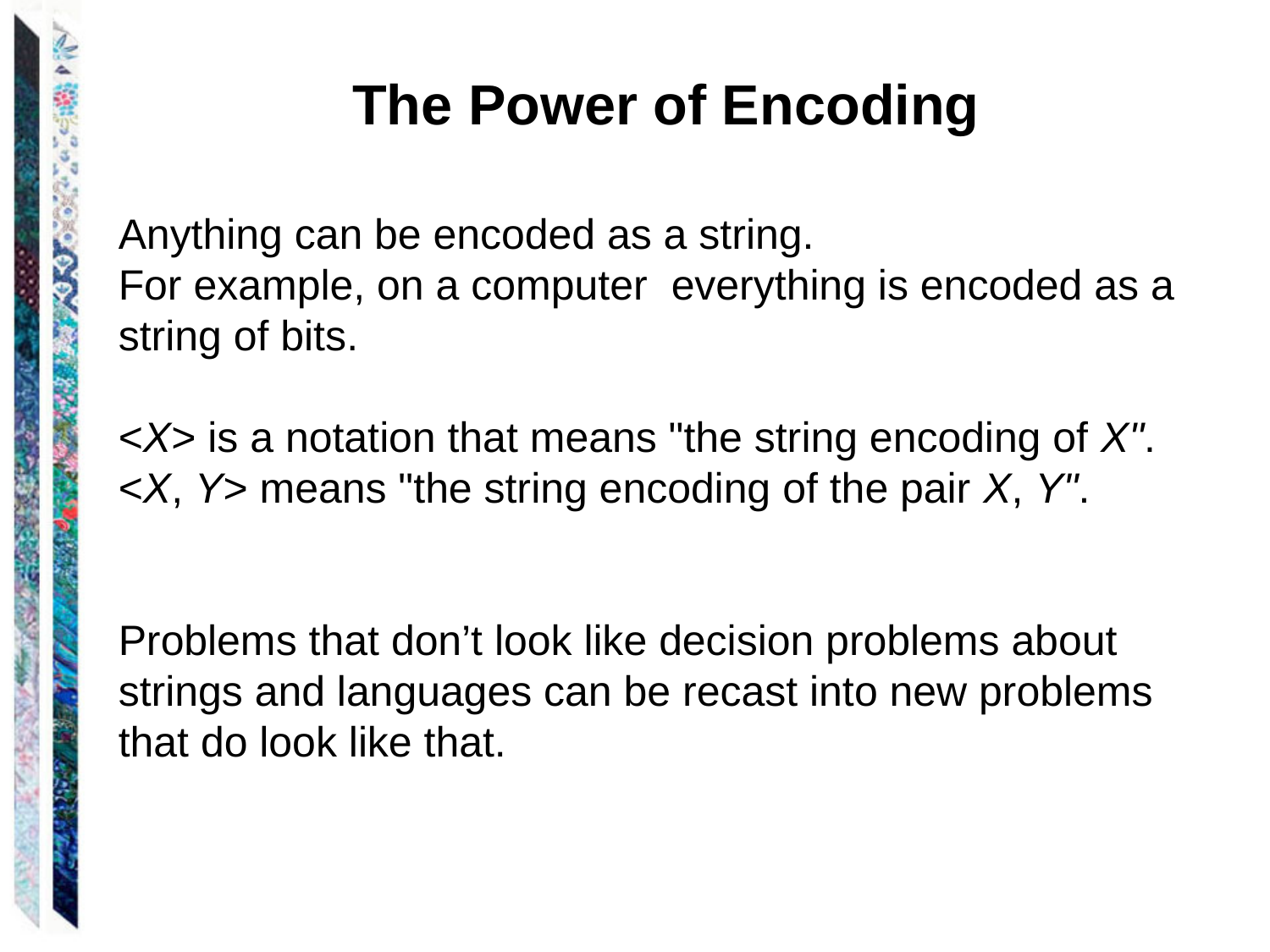

The Power of Encoding
Anything can be encoded as a string.
For example, on a computer  everything is encoded as a string of bits.

<X> is a notation that means "the string encoding of X".
<X, Y> means "the string encoding of the pair X, Y".

Problems that don’t look like decision problems about strings and languages can be recast into new problems that do look like that.